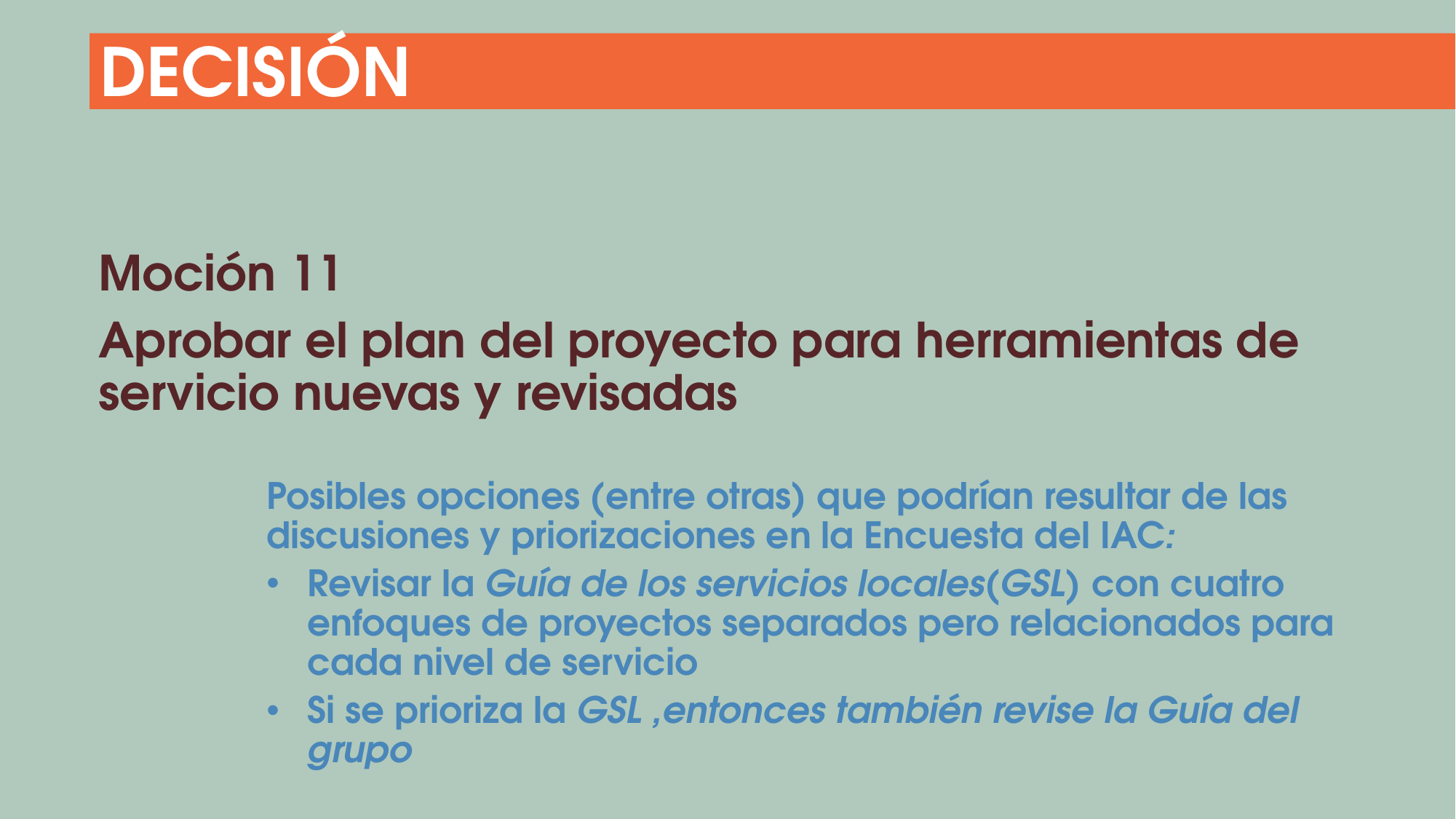

DECISIÓN
Moción 11
Aprobar el plan del proyecto para herramientas de servicio nuevas y revisadas
Posibles opciones (entre otras) que podrían resultar de las discusiones y priorizaciones en la Encuesta del IAC:
Revisar la Guía de los servicios locales(GSL) con cuatro enfoques de proyectos separados pero relacionados para cada nivel de servicio
Si se prioriza la GSL ,entonces también revise la Guía del grupo